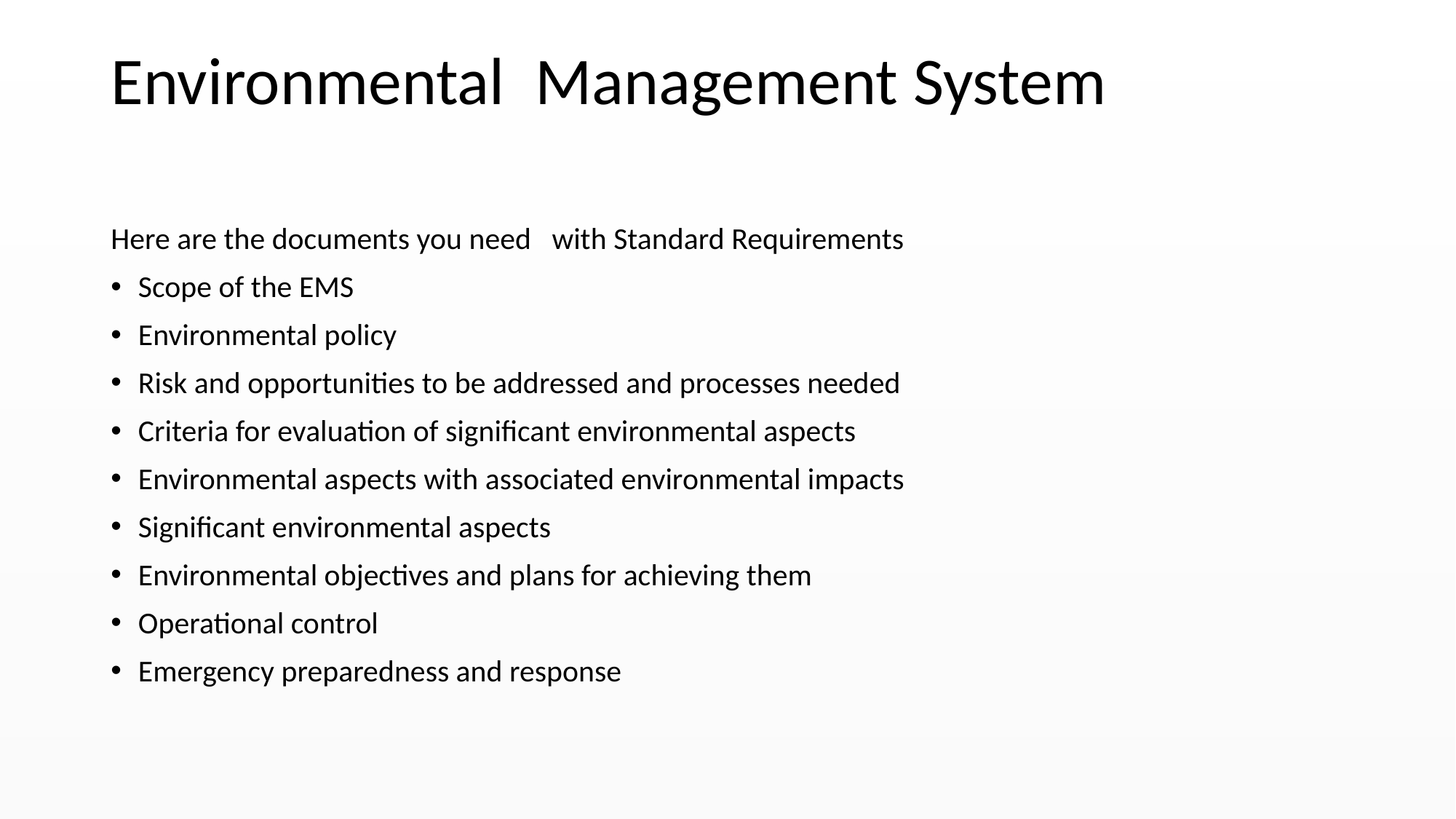

# Environmental  Management System
Here are the documents you need   with Standard Requirements
Scope of the EMS
Environmental policy
Risk and opportunities to be addressed and processes needed
Criteria for evaluation of significant environmental aspects
Environmental aspects with associated environmental impacts
Significant environmental aspects
Environmental objectives and plans for achieving them
Operational control
Emergency preparedness and response